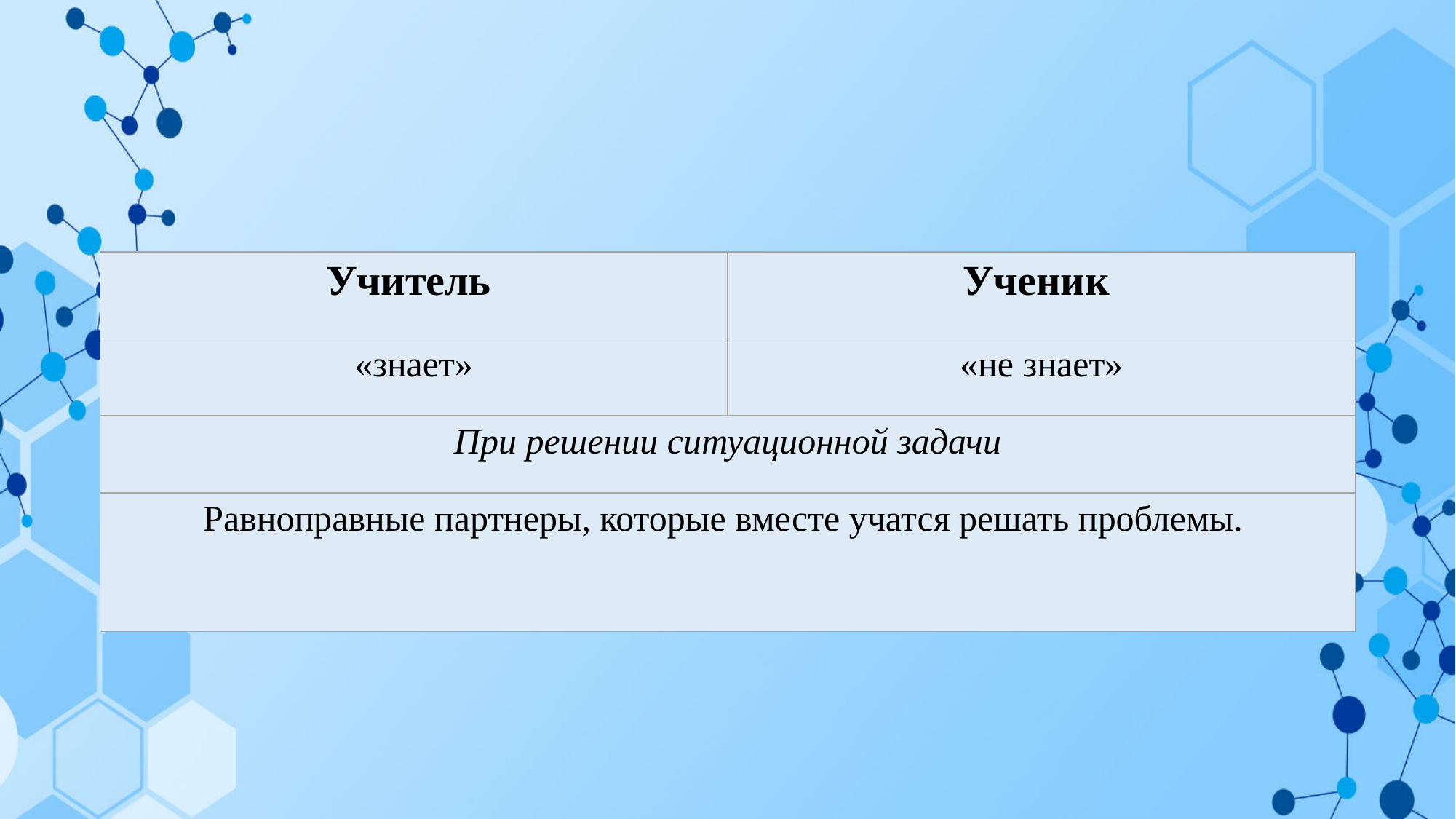

| Учитель | Ученик |
| --- | --- |
| «знает» | «не знает» |
| При решении ситуационной задачи |  |
| Равноправные партнеры, которые вместе учатся решать проблемы. |  |